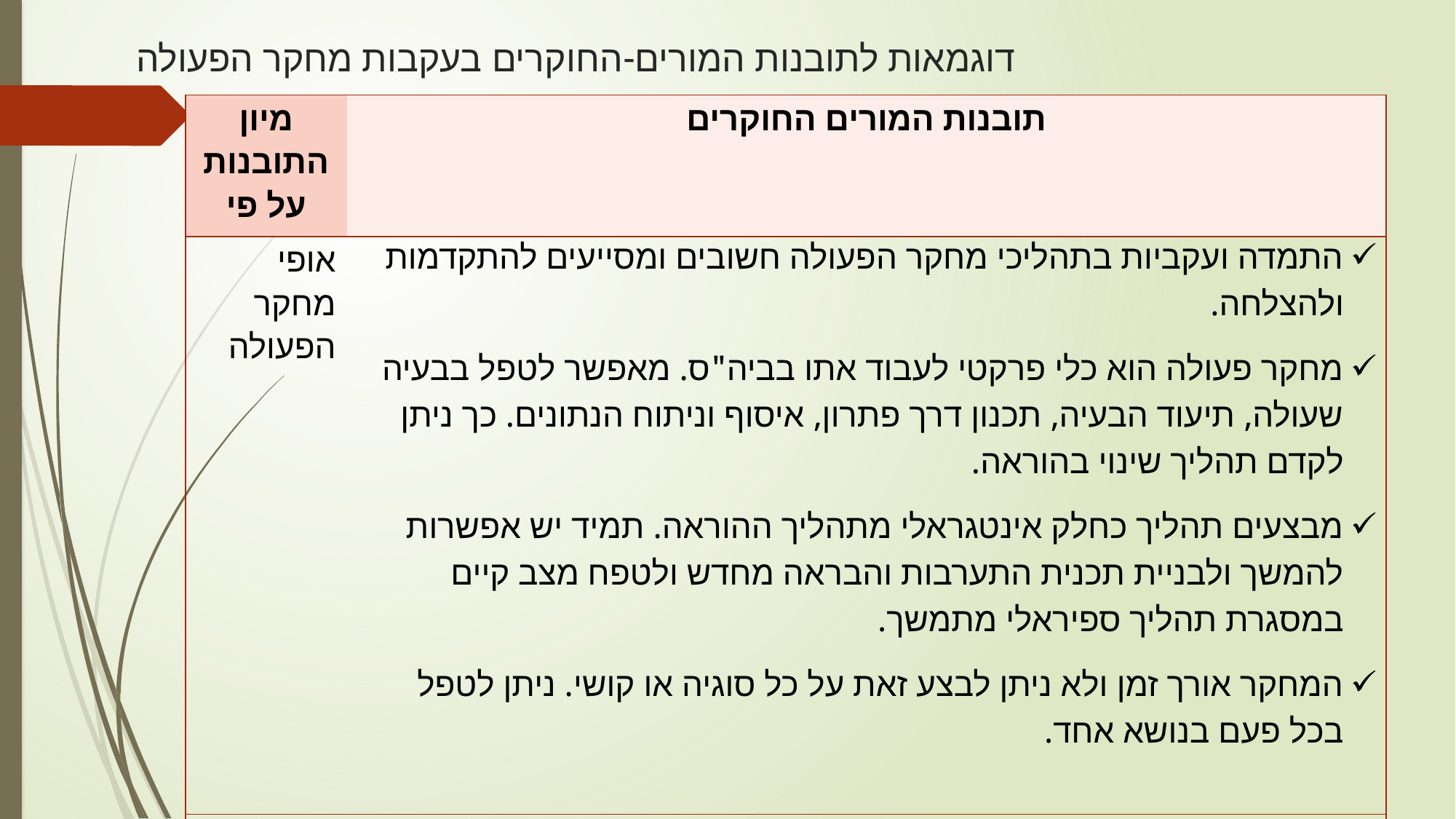

# דוגמאות לתובנות המורים-החוקרים בעקבות מחקר הפעולה
| מיון התובנות על פי | תובנות המורים החוקרים |
| --- | --- |
| אופי מחקר הפעולה | התמדה ועקביות בתהליכי מחקר הפעולה חשובים ומסייעים להתקדמות ולהצלחה. מחקר פעולה הוא כלי פרקטי לעבוד אתו בביה"ס. מאפשר לטפל בבעיה שעולה, תיעוד הבעיה, תכנון דרך פתרון, איסוף וניתוח הנתונים. כך ניתן לקדם תהליך שינוי בהוראה. מבצעים תהליך כחלק אינטגראלי מתהליך ההוראה. תמיד יש אפשרות להמשך ולבניית תכנית התערבות והבראה מחדש ולטפח מצב קיים במסגרת תהליך ספיראלי מתמשך. המחקר אורך זמן ולא ניתן לבצע זאת על כל סוגיה או קושי. ניתן לטפל בכל פעם בנושא אחד. |
|  |  |